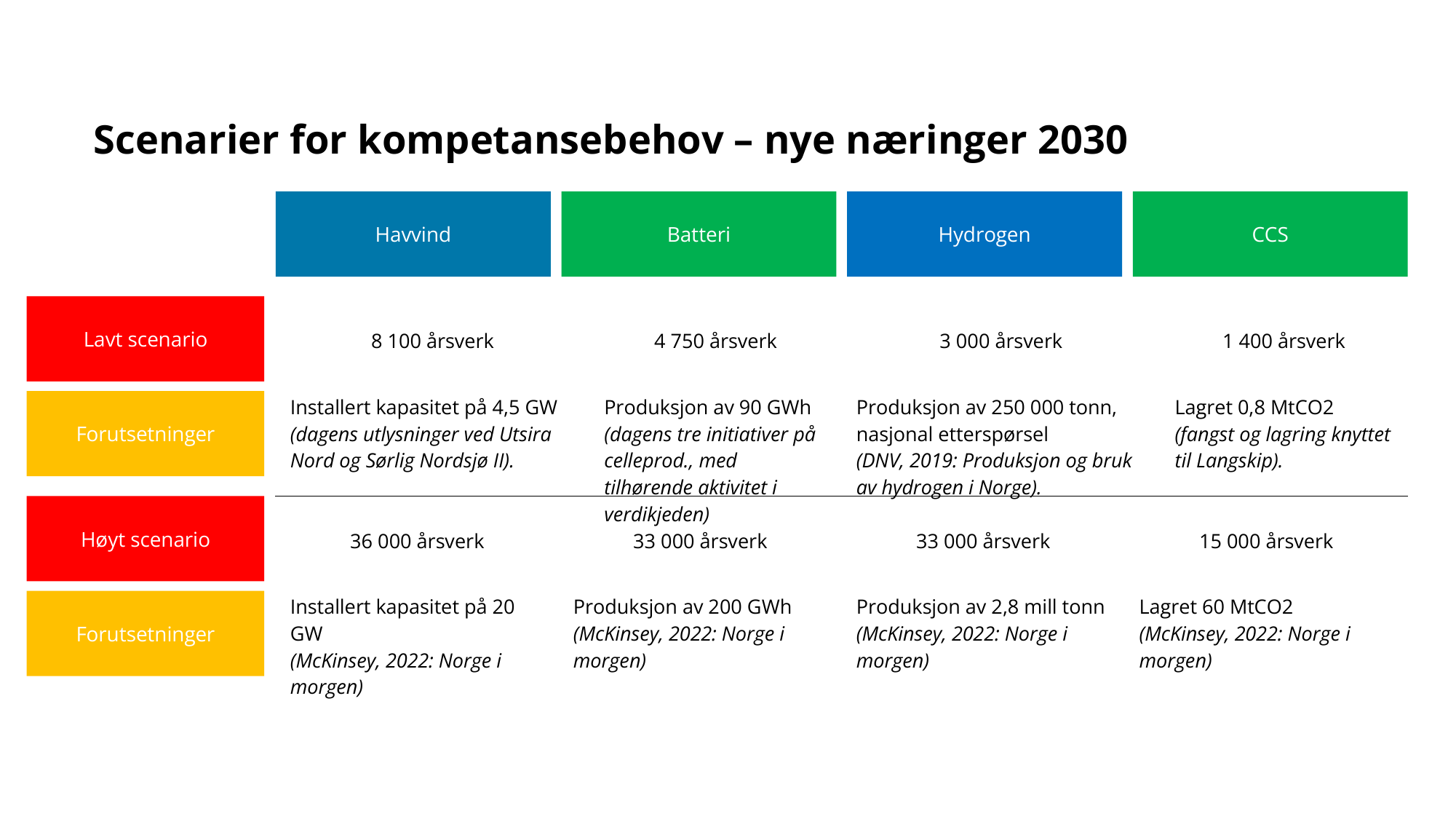

# Scenarier for kompetansebehov – nye næringer 2030
Havvind
Batteri
Hydrogen
CCS
| 8 100 årsverk | 4 750 årsverk | 3 000 årsverk | 1 400 årsverk |
| --- | --- | --- | --- |
| Installert kapasitet på 4,5 GW (dagens utlysninger ved Utsira Nord og Sørlig Nordsjø II). | Produksjon av 90 GWh (dagens tre initiativer på celleprod., med tilhørende aktivitet i verdikjeden) | Produksjon av 250 000 tonn, nasjonal etterspørsel (DNV, 2019: Produksjon og bruk av hydrogen i Norge). | Lagret 0,8 MtCO2 (fangst og lagring knyttet til Langskip). |
Lavt scenario
Forutsetninger
| 36 000 årsverk | 33 000 årsverk | 33 000 årsverk | 15 000 årsverk |
| --- | --- | --- | --- |
| Installert kapasitet på 20 GW (McKinsey, 2022: Norge i morgen) | Produksjon av 200 GWh (McKinsey, 2022: Norge i morgen) | Produksjon av 2,8 mill tonn (McKinsey, 2022: Norge i morgen) | Lagret 60 MtCO2 (McKinsey, 2022: Norge i morgen) |
Høyt scenario
Forutsetninger